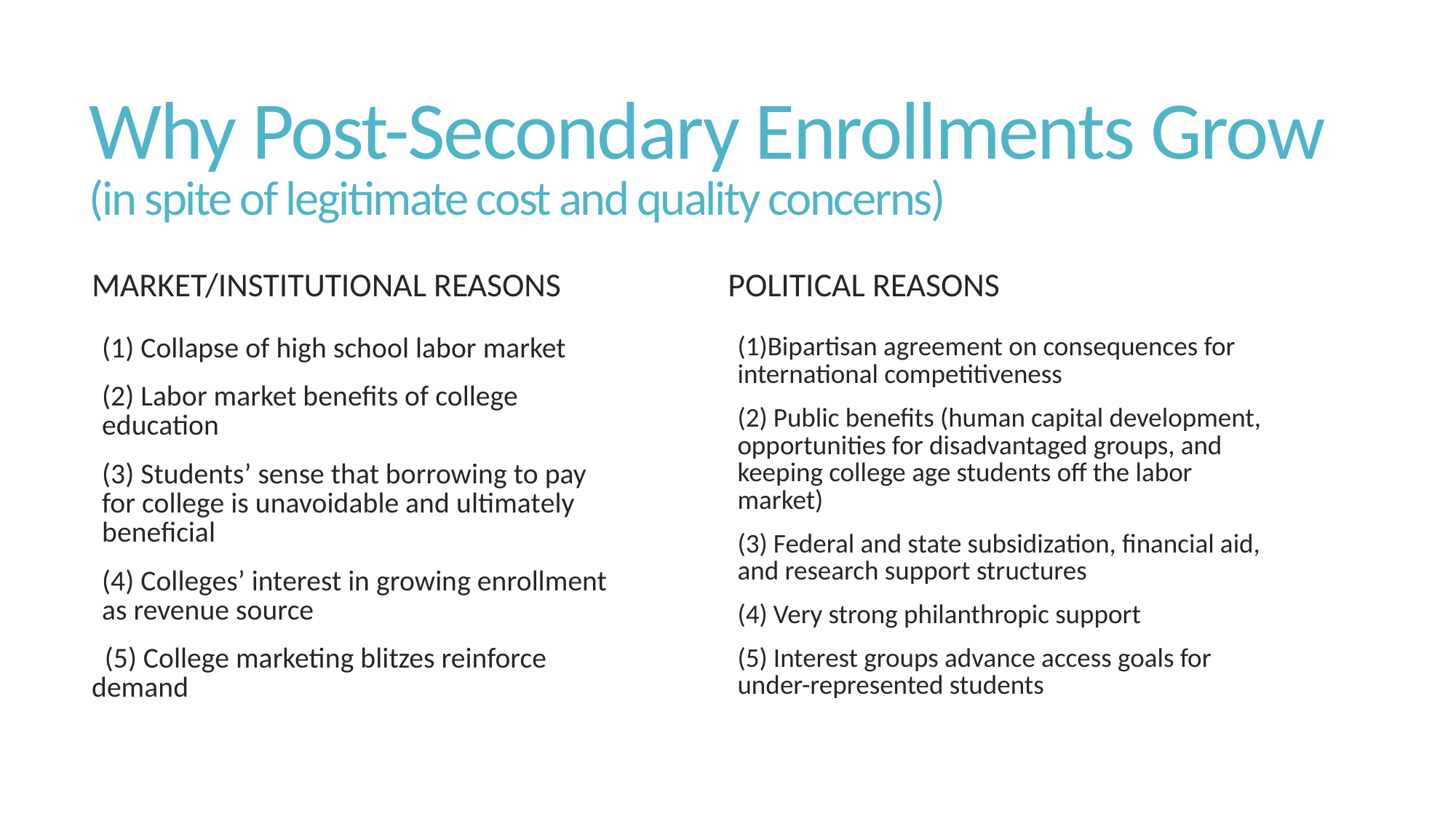

# Why Post-Secondary Enrollments Grow (in spite of legitimate cost and quality concerns)
Political Reasons
Market/Institutional Reasons
(1)Bipartisan agreement on consequences for international competitiveness
(2) Public benefits (human capital development, opportunities for disadvantaged groups, and keeping college age students off the labor market)
(3) Federal and state subsidization, financial aid, and research support structures
(4) Very strong philanthropic support
(5) Interest groups advance access goals for under-represented students

(1) Collapse of high school labor market
(2) Labor market benefits of college education
(3) Students’ sense that borrowing to pay for college is unavoidable and ultimately beneficial
(4) Colleges’ interest in growing enrollment as revenue source
  (5) College marketing blitzes reinforce demand